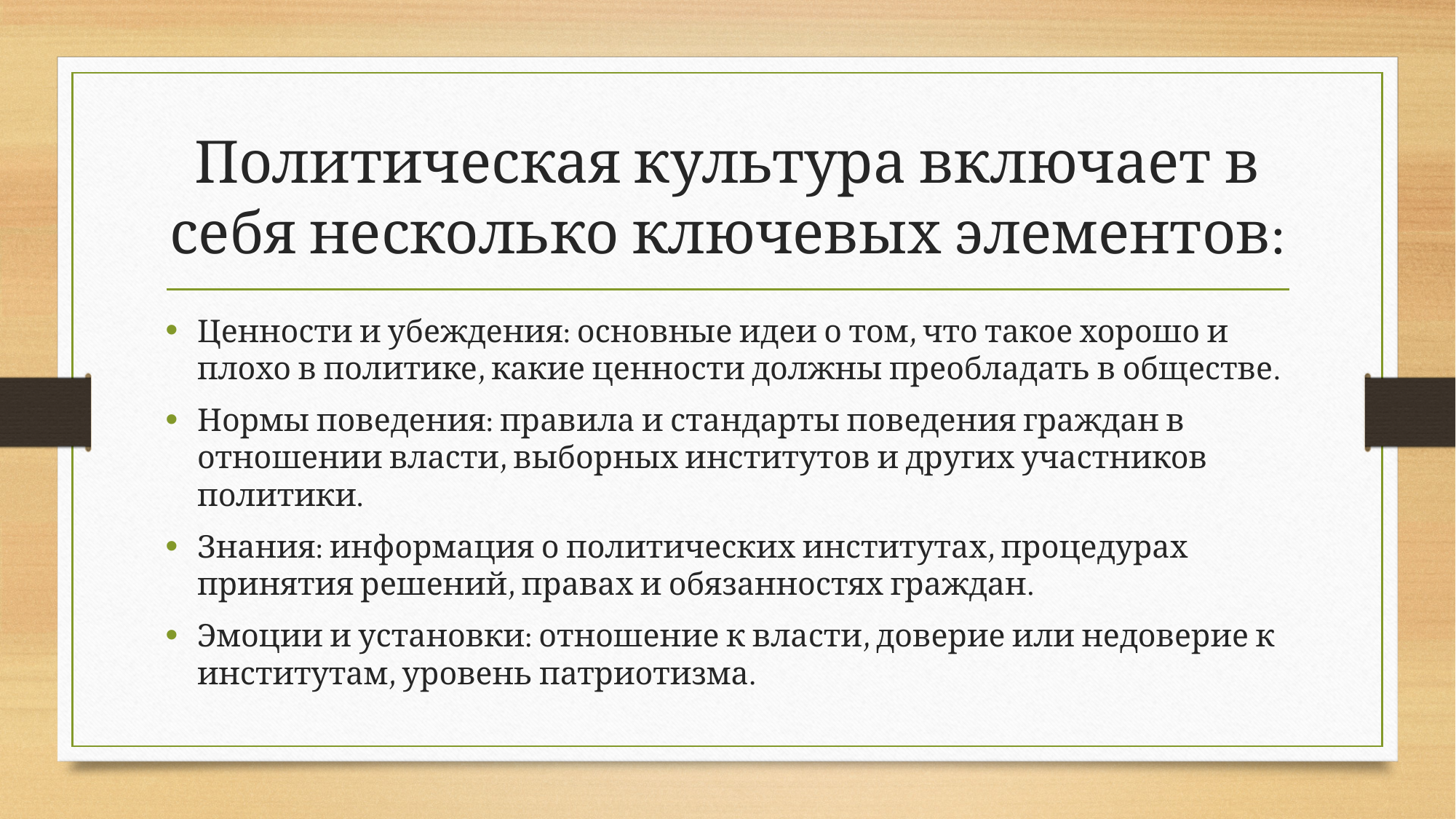

# Политическая культура включает в себя несколько ключевых элементов:
Ценности и убеждения: основные идеи о том, что такое хорошо и плохо в политике, какие ценности должны преобладать в обществе.
Нормы поведения: правила и стандарты поведения граждан в отношении власти, выборных институтов и других участников политики.
Знания: информация о политических институтах, процедурах принятия решений, правах и обязанностях граждан.
Эмоции и установки: отношение к власти, доверие или недоверие к институтам, уровень патриотизма.